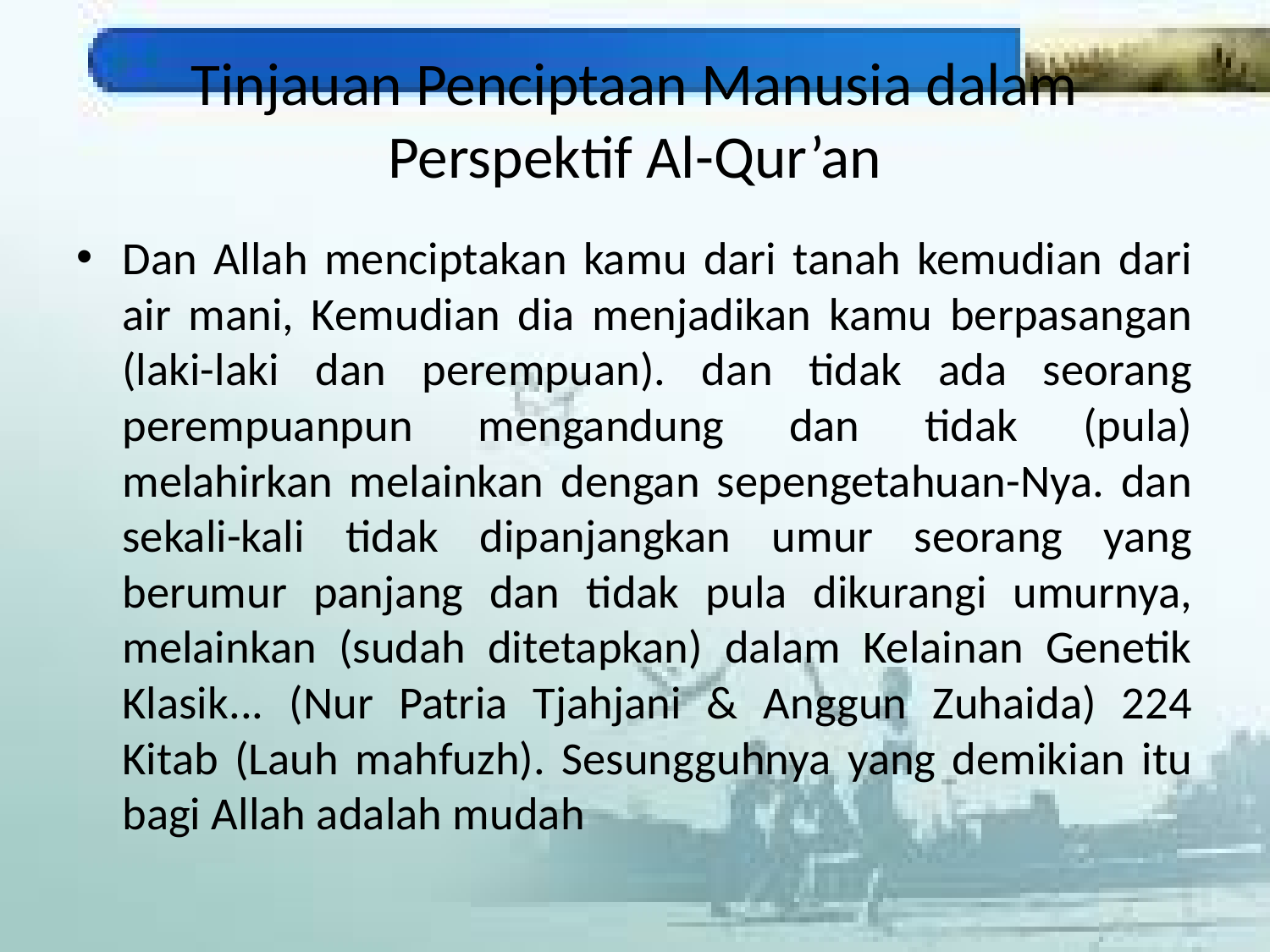

# Tinjauan Penciptaan Manusia dalam Perspektif Al-Qur’an
Dan Allah menciptakan kamu dari tanah kemudian dari air mani, Kemudian dia menjadikan kamu berpasangan (laki-laki dan perempuan). dan tidak ada seorang perempuanpun mengandung dan tidak (pula) melahirkan melainkan dengan sepengetahuan-Nya. dan sekali-kali tidak dipanjangkan umur seorang yang berumur panjang dan tidak pula dikurangi umurnya, melainkan (sudah ditetapkan) dalam Kelainan Genetik Klasik... (Nur Patria Tjahjani & Anggun Zuhaida) 224 Kitab (Lauh mahfuzh). Sesungguhnya yang demikian itu bagi Allah adalah mudah